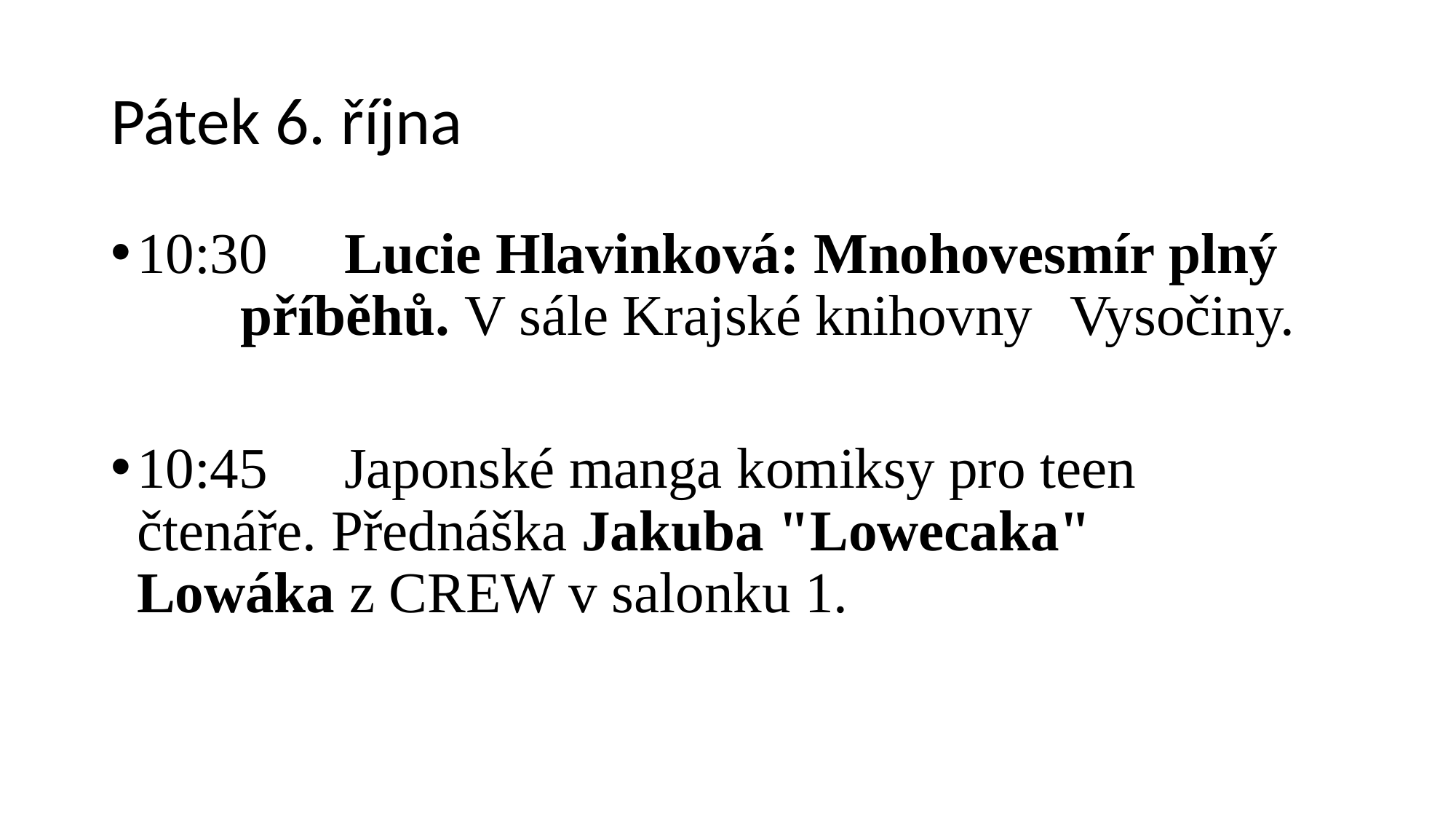

# Pátek 6. října
10:30 	Lucie Hlavinková: Mnohovesmír plný 		příběhů. V sále Krajské knihovny 				Vysočiny.

10:45 	Japonské manga komiksy pro teen 				čtenáře. Přednáška Jakuba "Lowecaka" 		Lowáka z CREW v salonku 1.